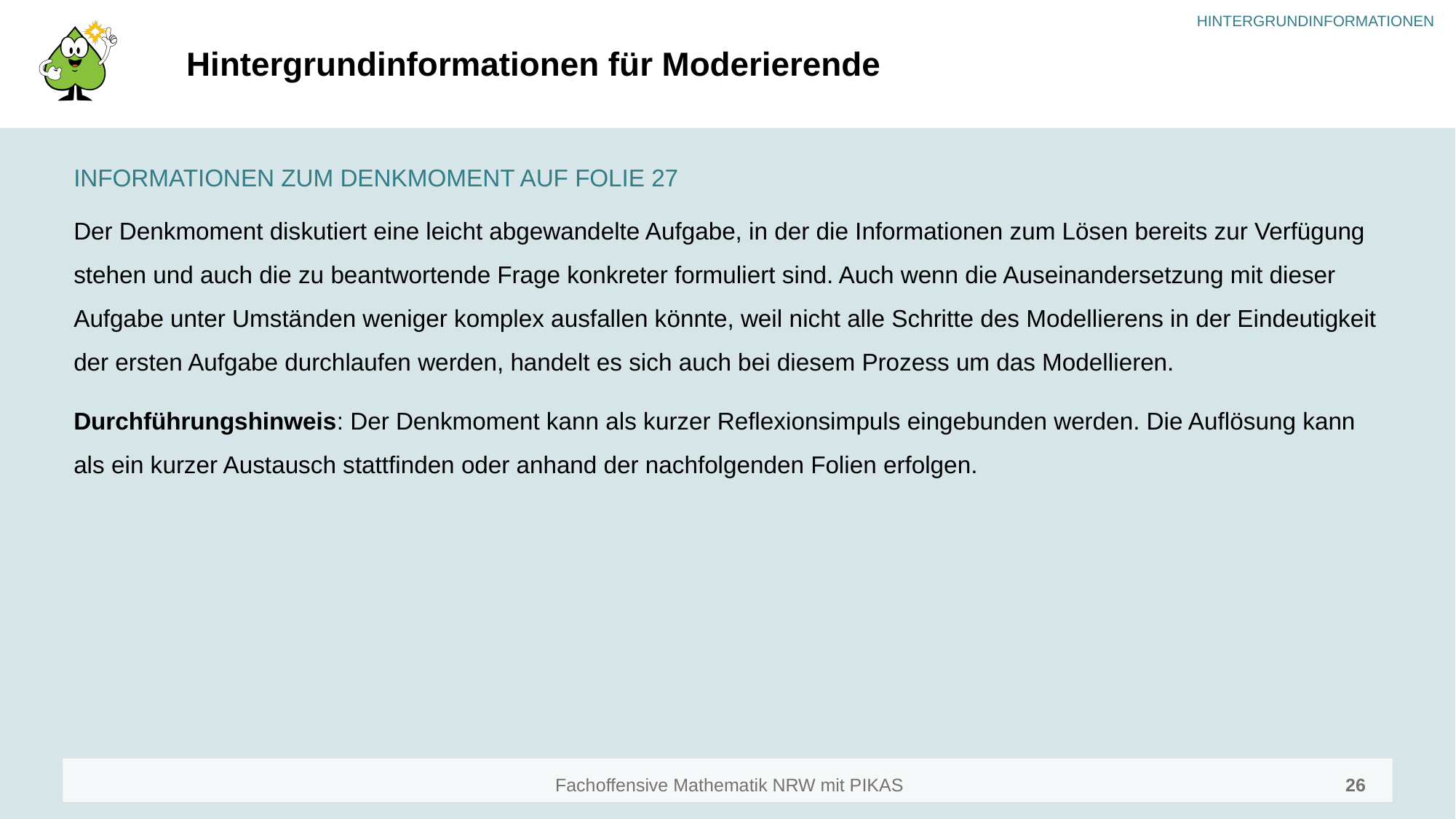

# Hintergrundinformationen für Moderierende
INFORMATIONEN ZUM DENKMOMENT AUF FOLIE 27
Der Denkmoment diskutiert eine leicht abgewandelte Aufgabe, in der die Informationen zum Lösen bereits zur Verfügung stehen und auch die zu beantwortende Frage konkreter formuliert sind. Auch wenn die Auseinandersetzung mit dieser Aufgabe unter Umständen weniger komplex ausfallen könnte, weil nicht alle Schritte des Modellierens in der Eindeutigkeit der ersten Aufgabe durchlaufen werden, handelt es sich auch bei diesem Prozess um das Modellieren.
Durchführungshinweis: Der Denkmoment kann als kurzer Reflexionsimpuls eingebunden werden. Die Auflösung kann als ein kurzer Austausch stattfinden oder anhand der nachfolgenden Folien erfolgen.